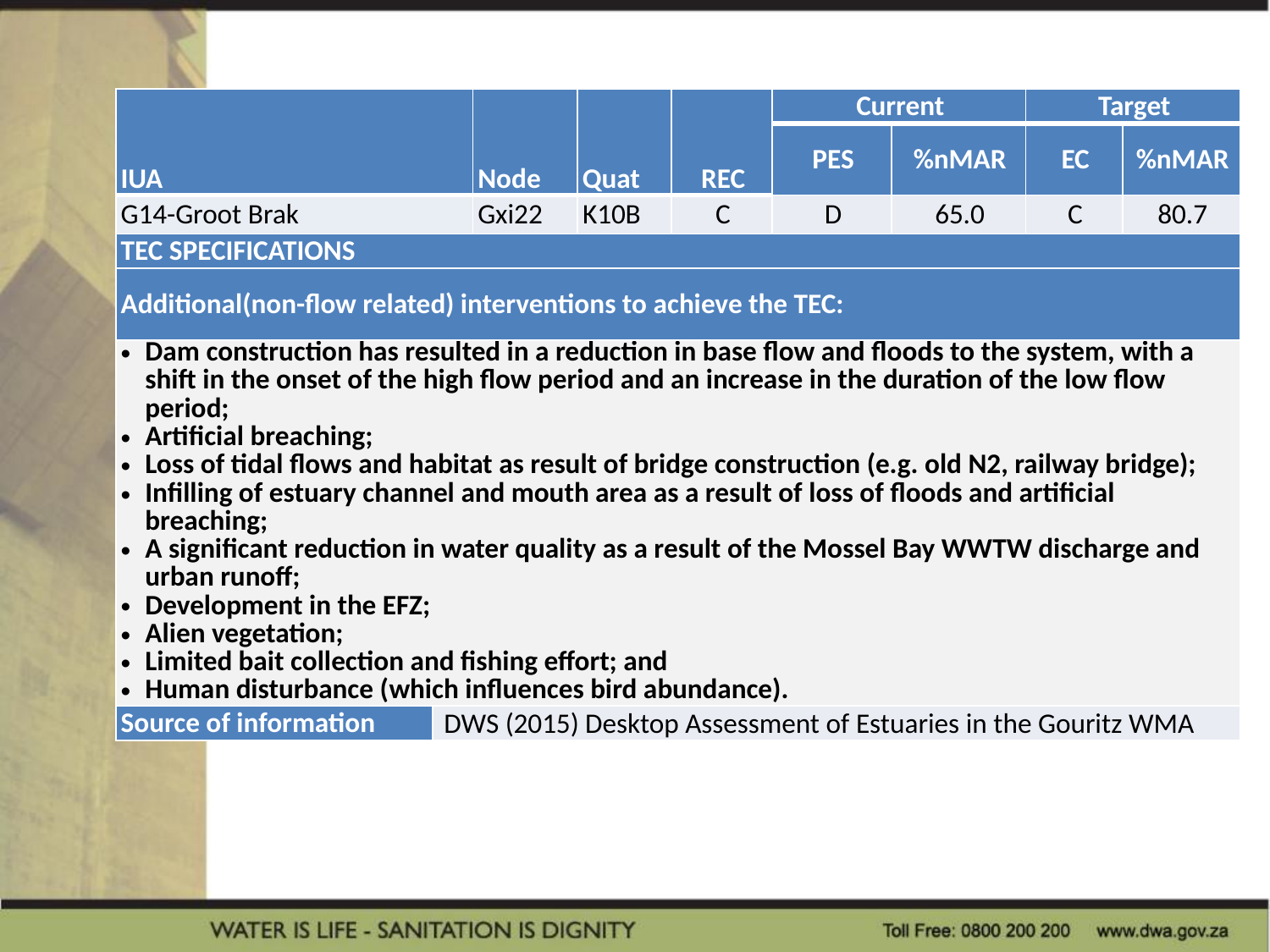

| IUA |  | Node | Quat | REC | Current |  | Target |  |
| --- | --- | --- | --- | --- | --- | --- | --- | --- |
|  |  |  |  |  | PES | %nMAR | EC | %nMAR |
| G14-Groot Brak |  | Gxi22 | K10B | C | D | 65.0 | C | 80.7 |
| TEC SPECIFICATIONS |  |  |  |  |  |  |  |  |
| Additional(non-flow related) interventions to achieve the TEC: |  |  |  |  |  |  |  |  |
| Dam construction has resulted in a reduction in base flow and floods to the system, with a shift in the onset of the high flow period and an increase in the duration of the low flow period; Artificial breaching; Loss of tidal flows and habitat as result of bridge construction (e.g. old N2, railway bridge); Infilling of estuary channel and mouth area as a result of loss of floods and artificial breaching; A significant reduction in water quality as a result of the Mossel Bay WWTW discharge and urban runoff; Development in the EFZ; Alien vegetation; Limited bait collection and fishing effort; and Human disturbance (which influences bird abundance). |  |  |  |  |  |  |  |  |
| Source of information | DWS (2015) Desktop Assessment of Estuaries in the Gouritz WMA |  |  |  |  |  |  |  |